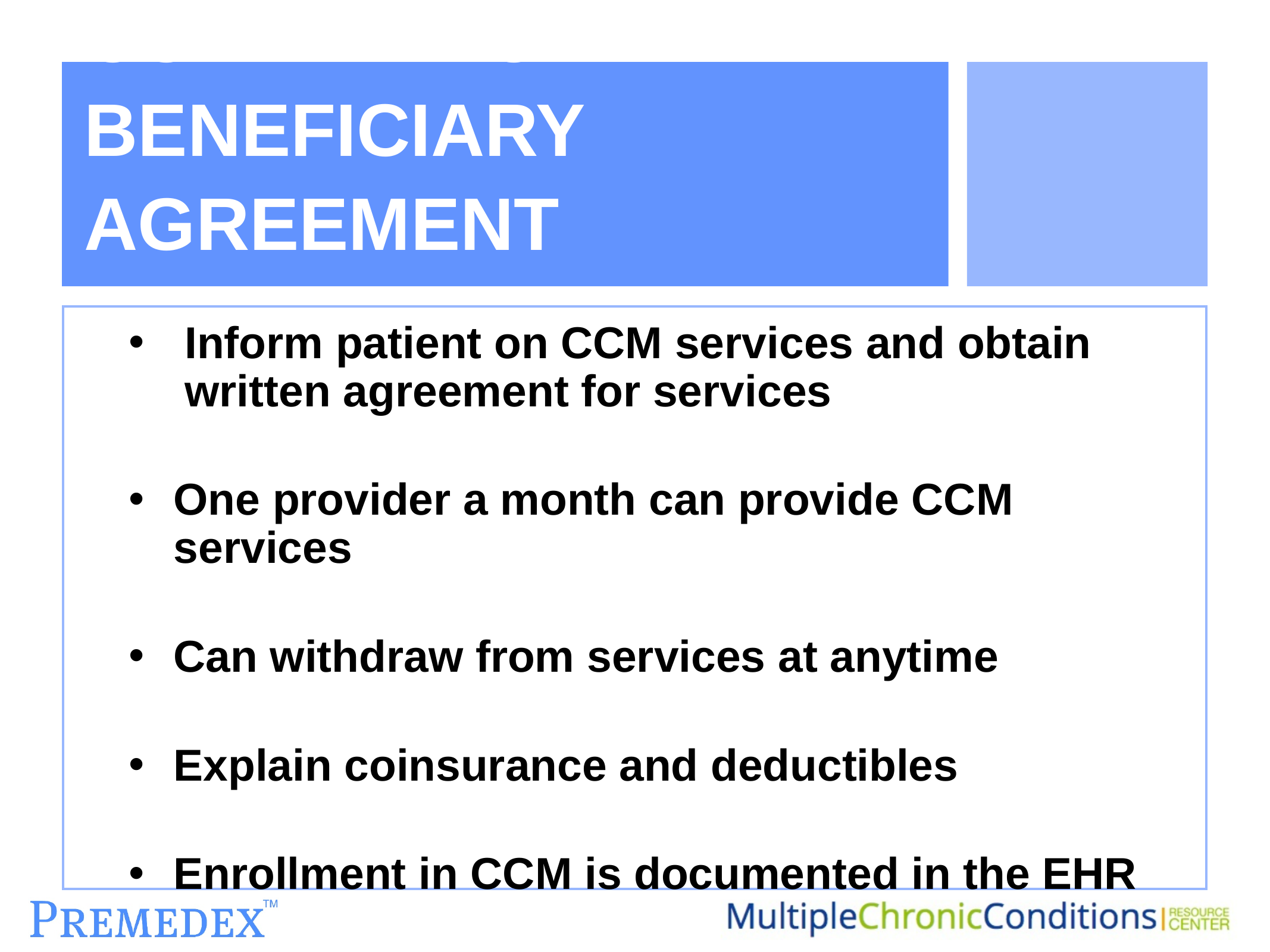

# CCM -MEDICARE BENEFICIARY AGREEMENT
Inform patient on CCM services and obtain written agreement for services

One provider a month can provide CCM services

Can withdraw from services at anytime

Explain coinsurance and deductibles

Enrollment in CCM is documented in the EHR